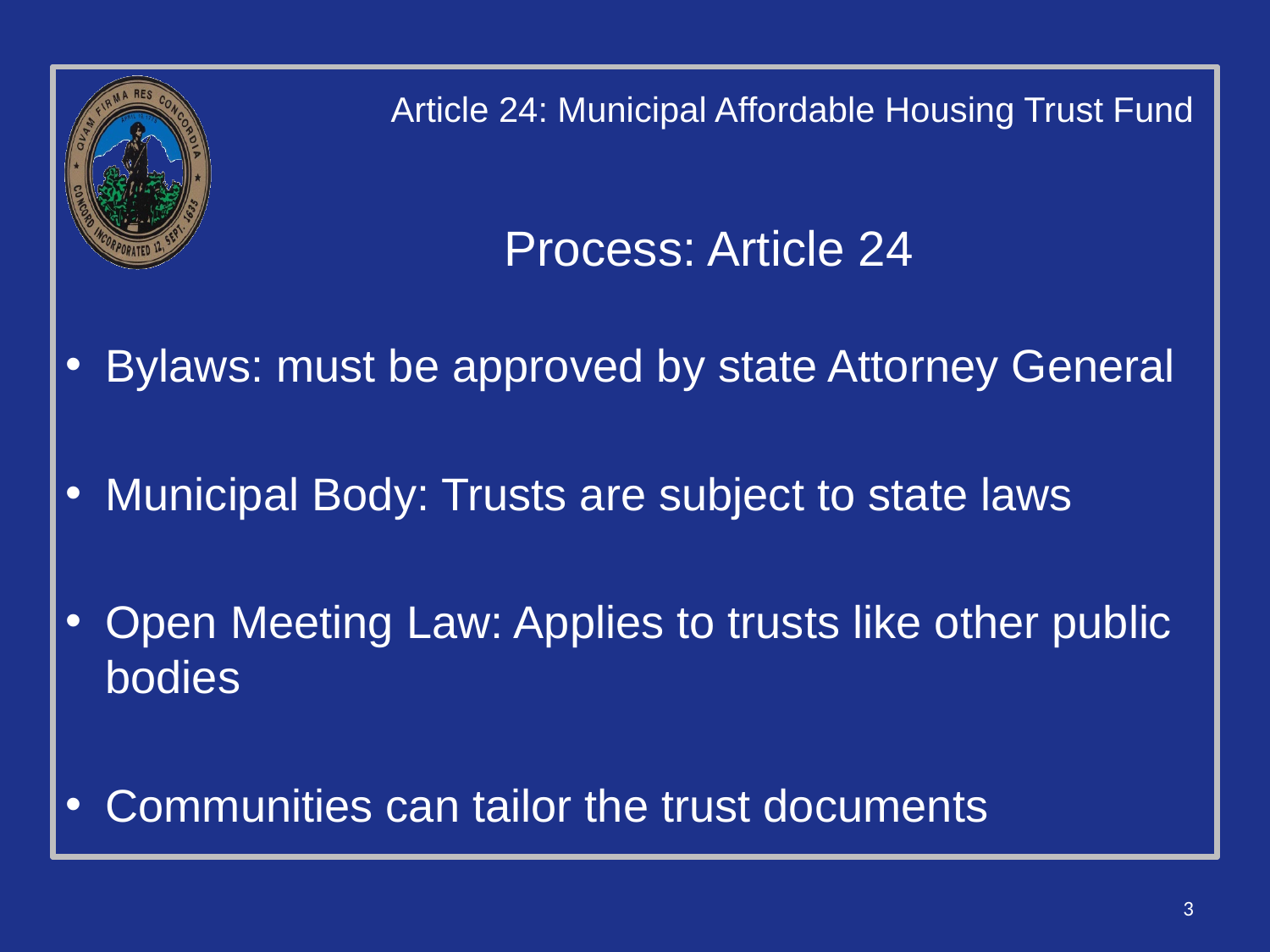

Article 24: Municipal Affordable Housing Trust Fund
Process: Article 24

Bylaws: must be approved by state Attorney General

Municipal Body: Trusts are subject to state laws

Open Meeting Law: Applies to trusts like other public bodies

Communities can tailor the trust documents

3